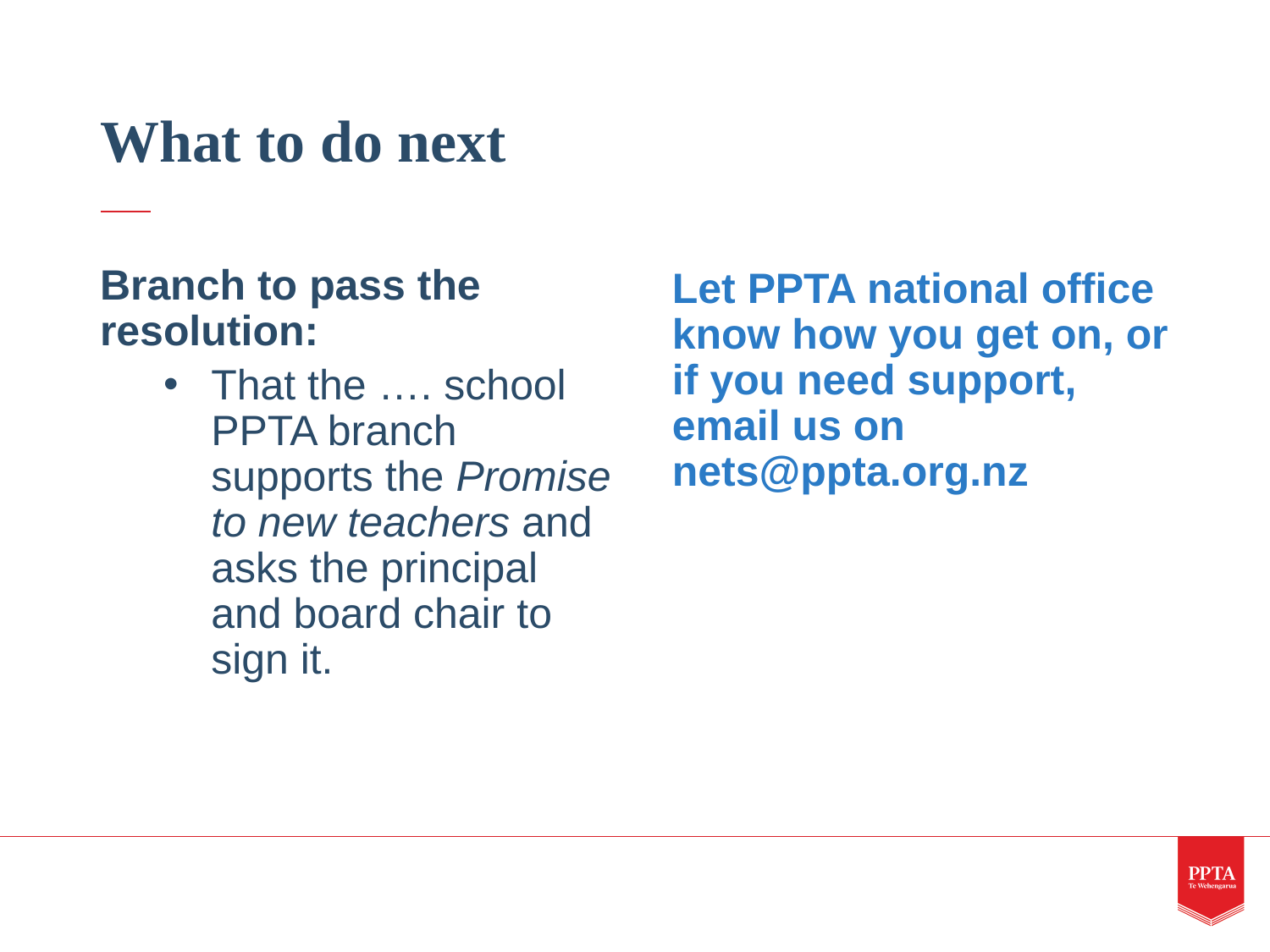

# What to do next
Branch to pass the resolution:
That the …. school PPTA branch supports the Promise to new teachers and asks the principal and board chair to sign it.
Let PPTA national office know how you get on, or if you need support, email us on nets@ppta.org.nz